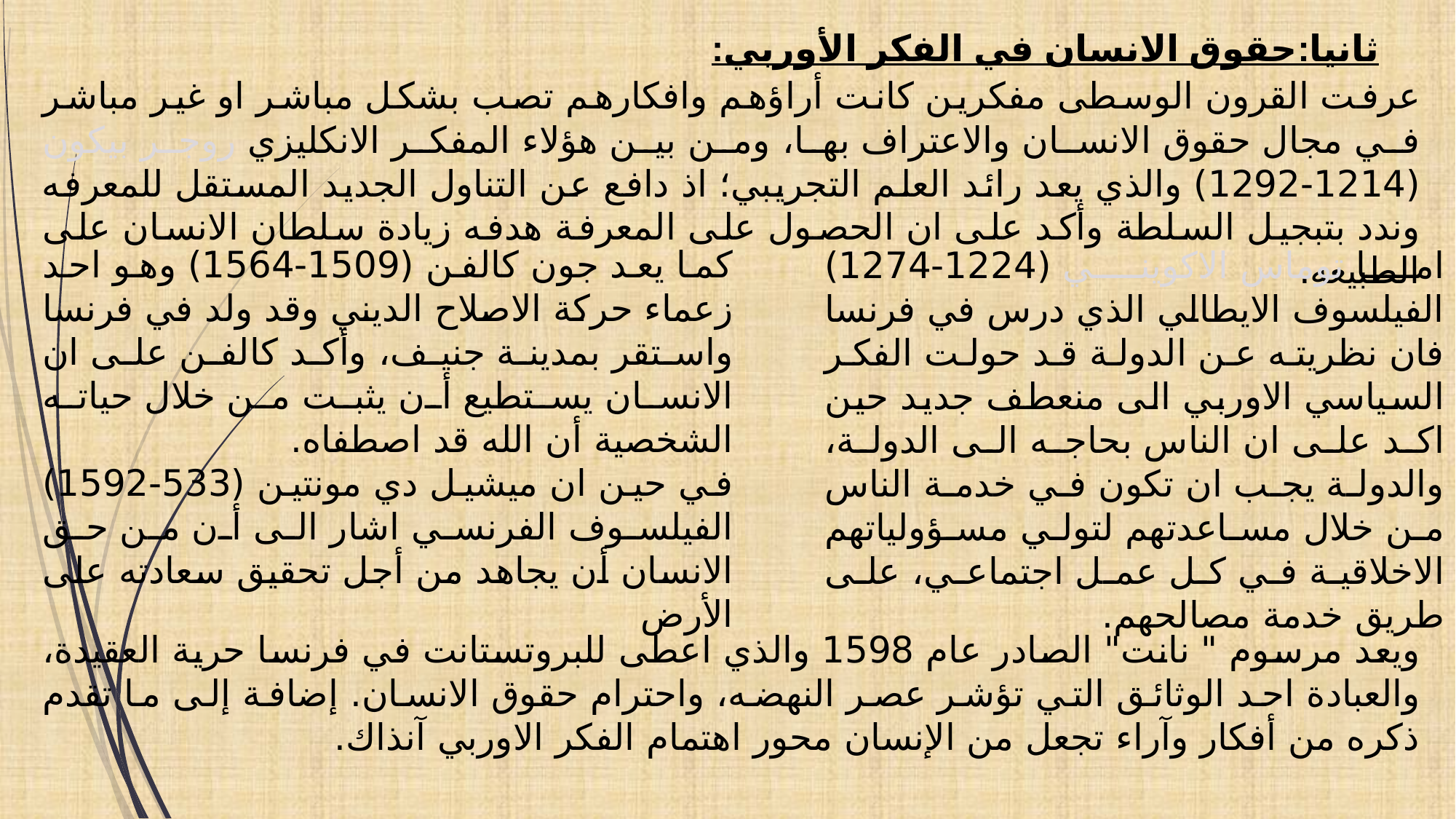

ثانيا:حقوق الانسان في الفكر الأوربي:
	عرفت القرون الوسطى مفكرين كانت أراؤهم وافكارهم تصب بشكل مباشر او غير مباشر في مجال حقوق الانسان والاعتراف بها، ومن بين هؤلاء المفكر الانكليزي روجر بيكون (1214-1292) والذي يعد رائد العلم التجريبي؛ اذ دافع عن التناول الجديد المستقل للمعرفه وندد بتبجيل السلطة وأكد على ان الحصول على المعرفة هدفه زيادة سلطان الانسان على الطبيعه.
	اما توماس الاكويني (1224-1274) الفيلسوف الايطالي الذي درس في فرنسا فان نظريته عن الدولة قد حولت الفكر السياسي الاوربي الى منعطف جديد حين اكد على ان الناس بحاجه الى الدولة، والدولة يجب ان تكون في خدمة الناس من خلال مساعدتهم لتولي مسؤولياتهم الاخلاقية في كل عمل اجتماعي، على طريق خدمة مصالحهم.
	كما يعد جون كالفن (1509-1564) وهو احد زعماء حركة الاصلاح الديني وقد ولد في فرنسا واستقر بمدينة جنيف، وأكد كالفن على ان الانسان يستطيع أن يثبت من خلال حياته الشخصية أن الله قد اصطفاه.
	في حين ان ميشيل دي مونتين (533-1592) الفيلسوف الفرنسي اشار الى أن من حق الانسان أن يجاهد من أجل تحقيق سعادته على الأرض
	ويعد مرسوم " نانت" الصادر عام 1598 والذي اعطى للبروتستانت في فرنسا حرية العقيدة، والعبادة احد الوثائق التي تؤشر عصر النهضه، واحترام حقوق الانسان. إضافة إلى ما تقدم ذكره من أفكار وآراء تجعل من الإنسان محور اهتمام الفكر الاوربي آنذاك.